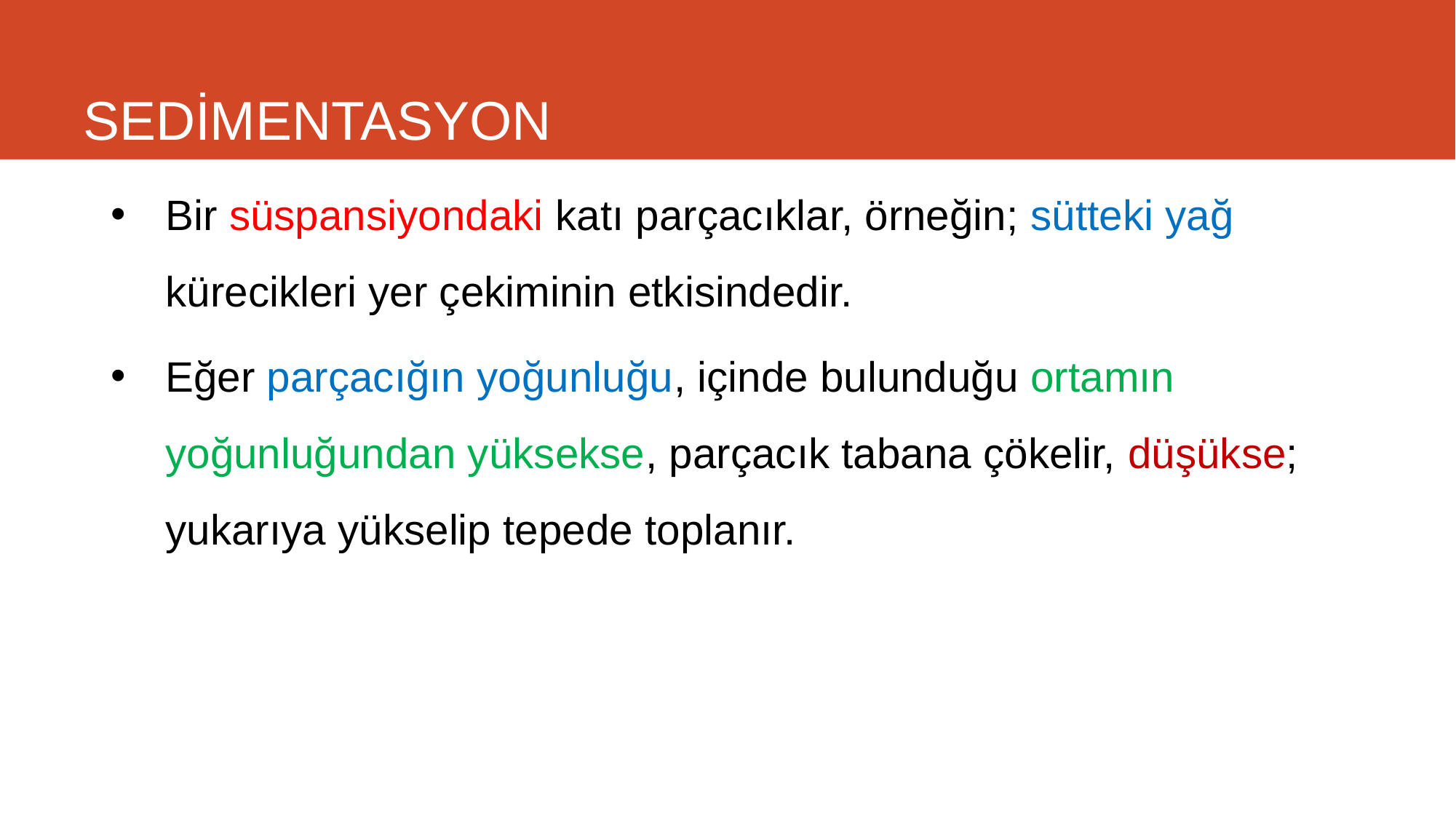

# SEDİMENTASYON
Bir süspansiyondaki katı parçacıklar, örneğin; sütteki yağ kürecikleri yer çekiminin etkisindedir.
Eğer parçacığın yoğunluğu, içinde bulunduğu ortamın yoğunluğundan yüksekse, parçacık tabana çökelir, düşükse; yukarıya yükselip tepede toplanır.